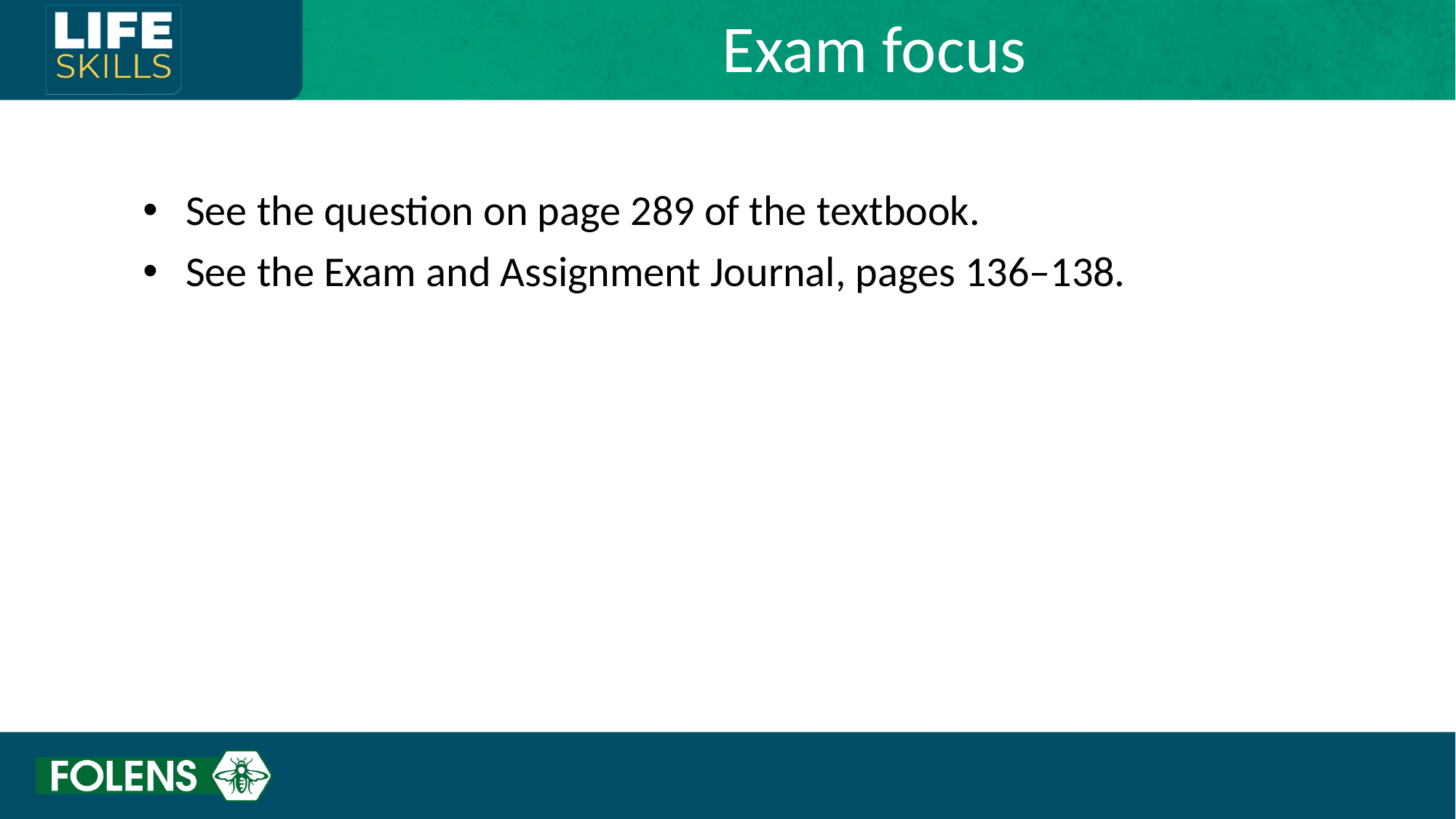

Exam focus
See the question on page 289 of the textbook.
See the Exam and Assignment Journal, pages 136–138.